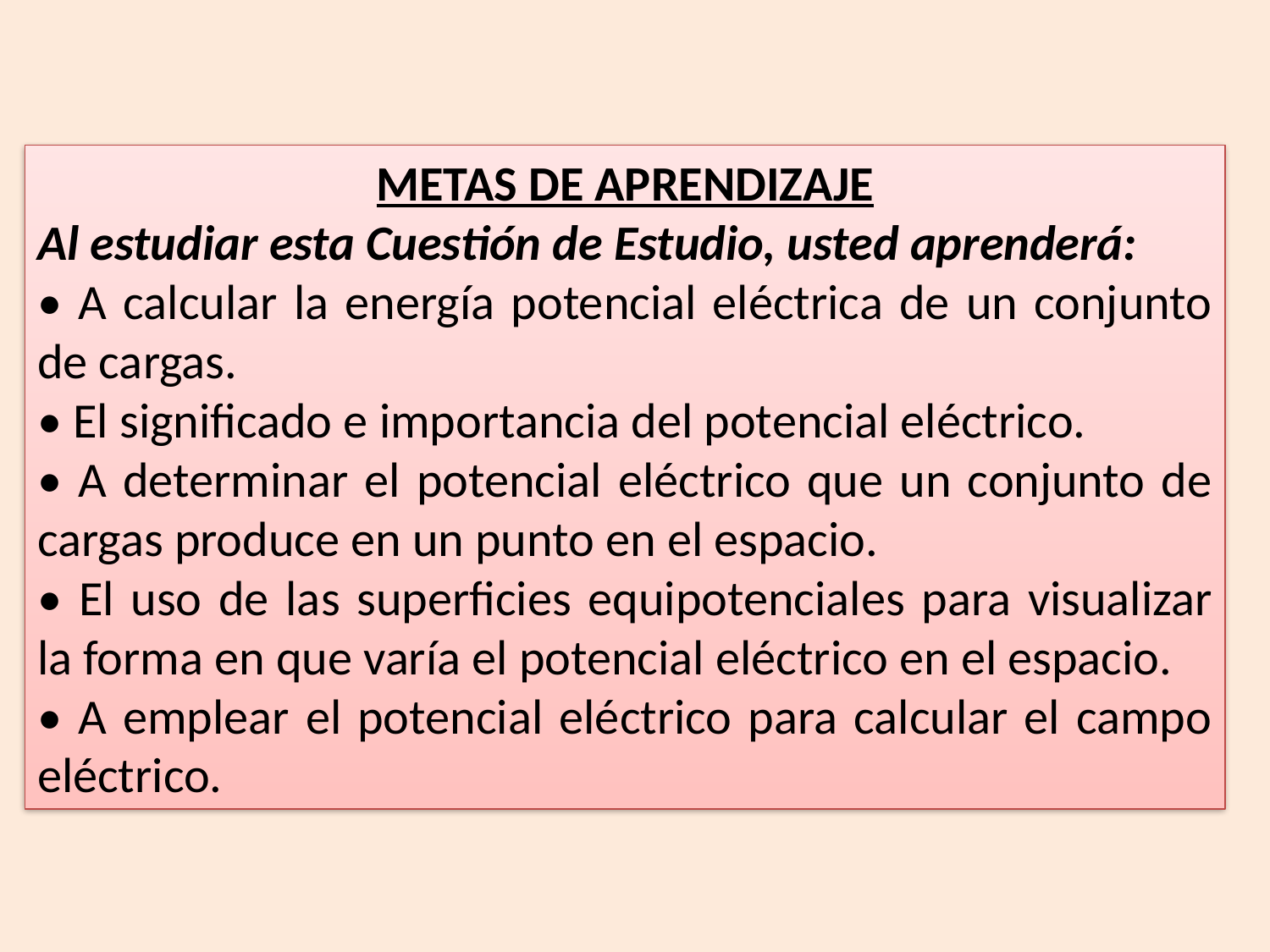

METAS DE APRENDIZAJE
Al estudiar esta Cuestión de Estudio, usted aprenderá:
• A calcular la energía potencial eléctrica de un conjunto de cargas.
• El significado e importancia del potencial eléctrico.
• A determinar el potencial eléctrico que un conjunto de cargas produce en un punto en el espacio.
• El uso de las superficies equipotenciales para visualizar la forma en que varía el potencial eléctrico en el espacio.
• A emplear el potencial eléctrico para calcular el campo eléctrico.